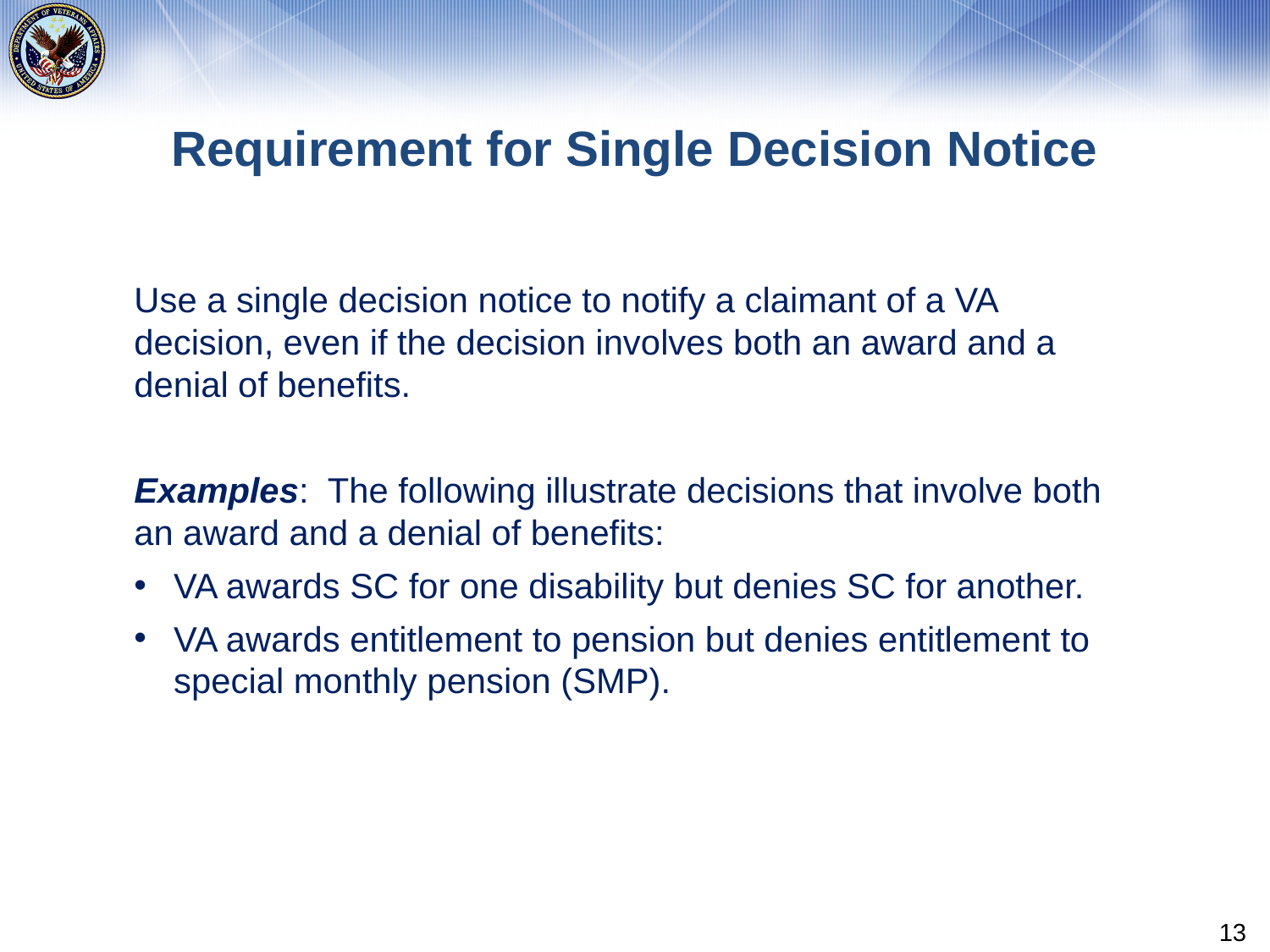

# Requirement for Single Decision Notice
Use a single decision notice to notify a claimant of a VA decision, even if the decision involves both an award and a denial of benefits.

Examples:  The following illustrate decisions that involve both an award and a denial of benefits:
VA awards SC for one disability but denies SC for another.
VA awards entitlement to pension but denies entitlement to special monthly pension (SMP).

13